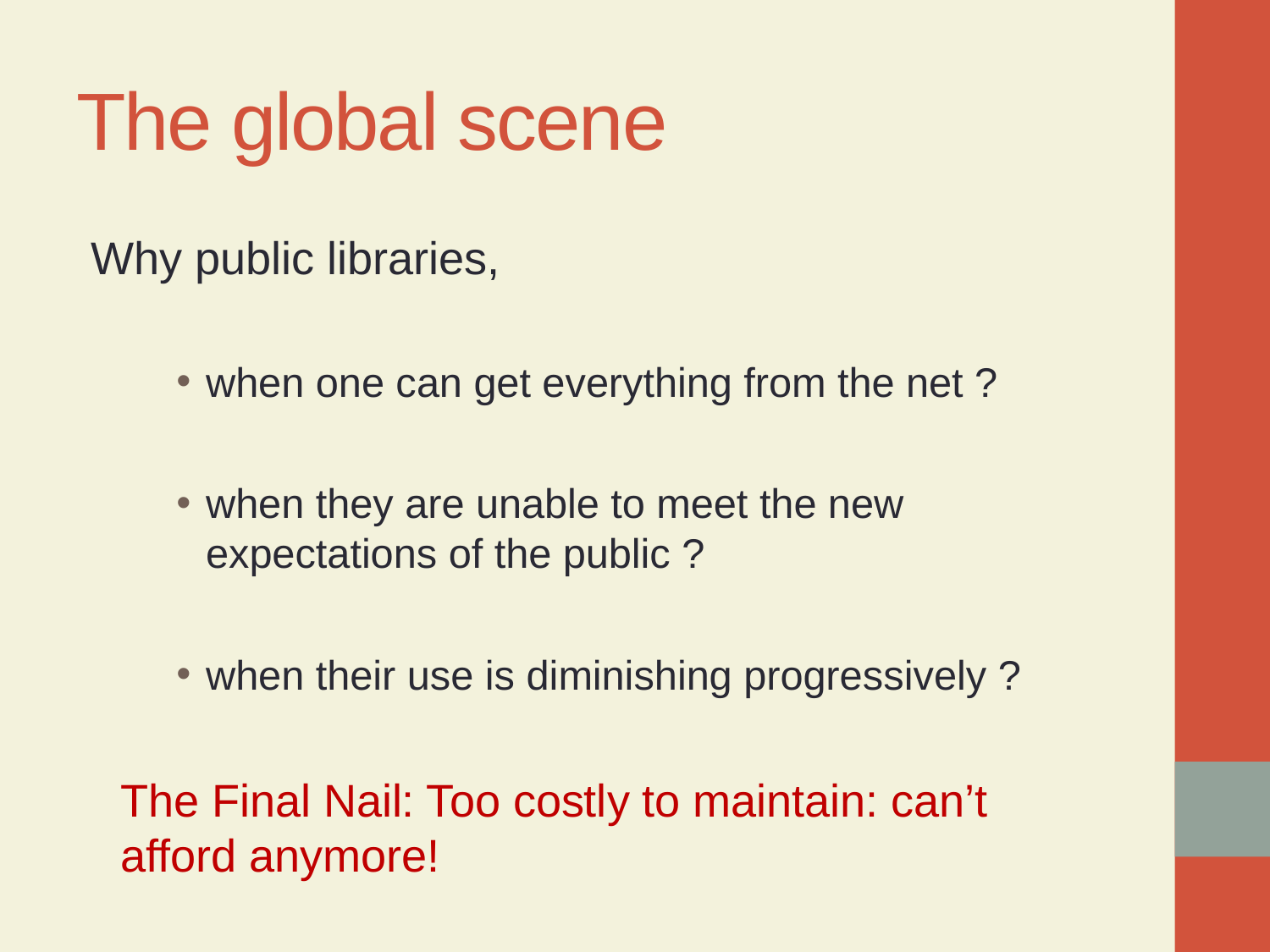

# The global scene
Why public libraries,

when one can get everything from the net ?

when they are unable to meet the new expectations of the public ?

when their use is diminishing progressively ?

	The Final Nail: Too costly to maintain: can’t afford anymore!